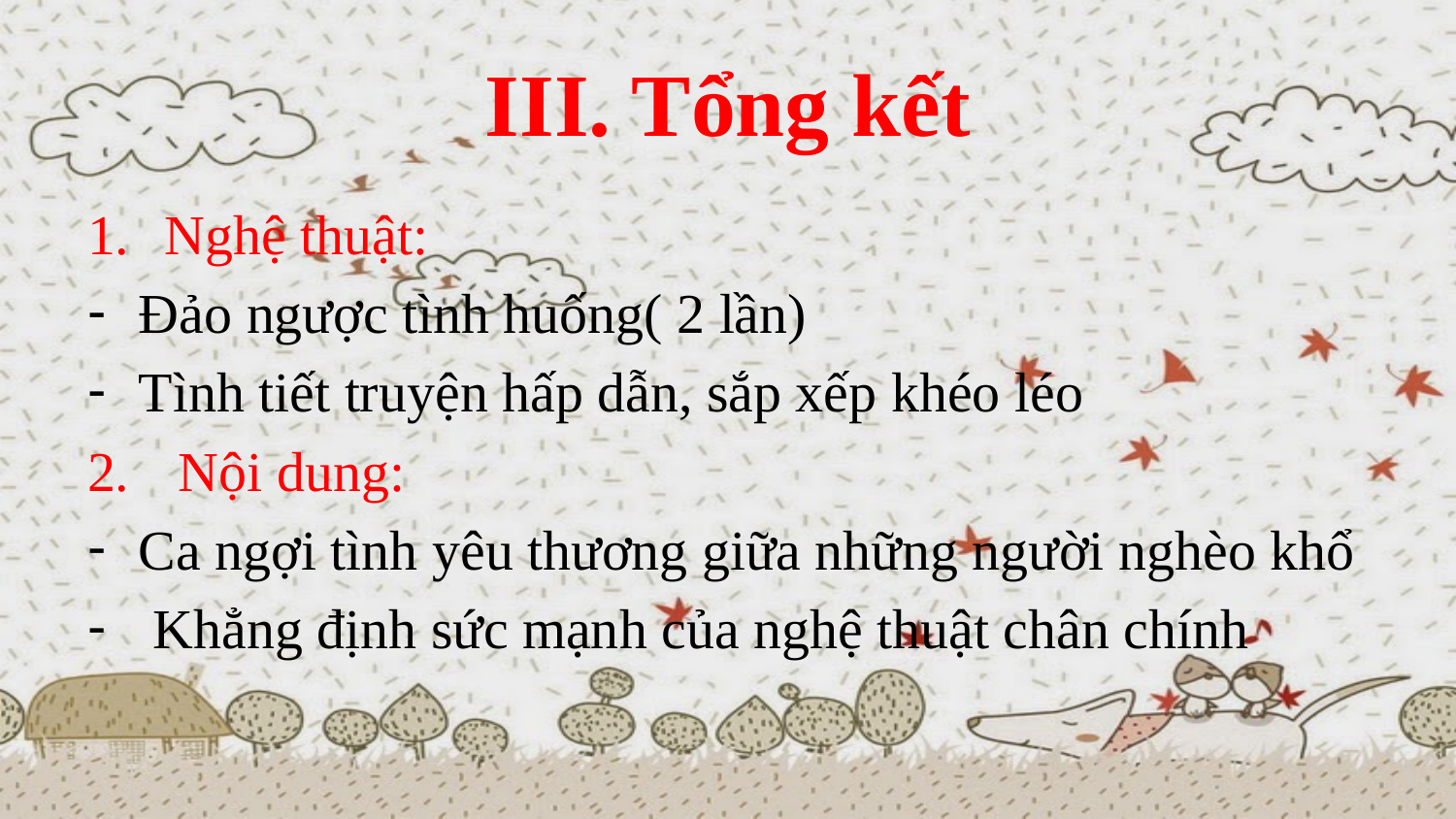

# III. Tổng kết
Nghệ thuật:
Đảo ngược tình huống( 2 lần)
Tình tiết truyện hấp dẫn, sắp xếp khéo léo
 Nội dung:
Ca ngợi tình yêu thương giữa những người nghèo khổ
 Khẳng định sức mạnh của nghệ thuật chân chính